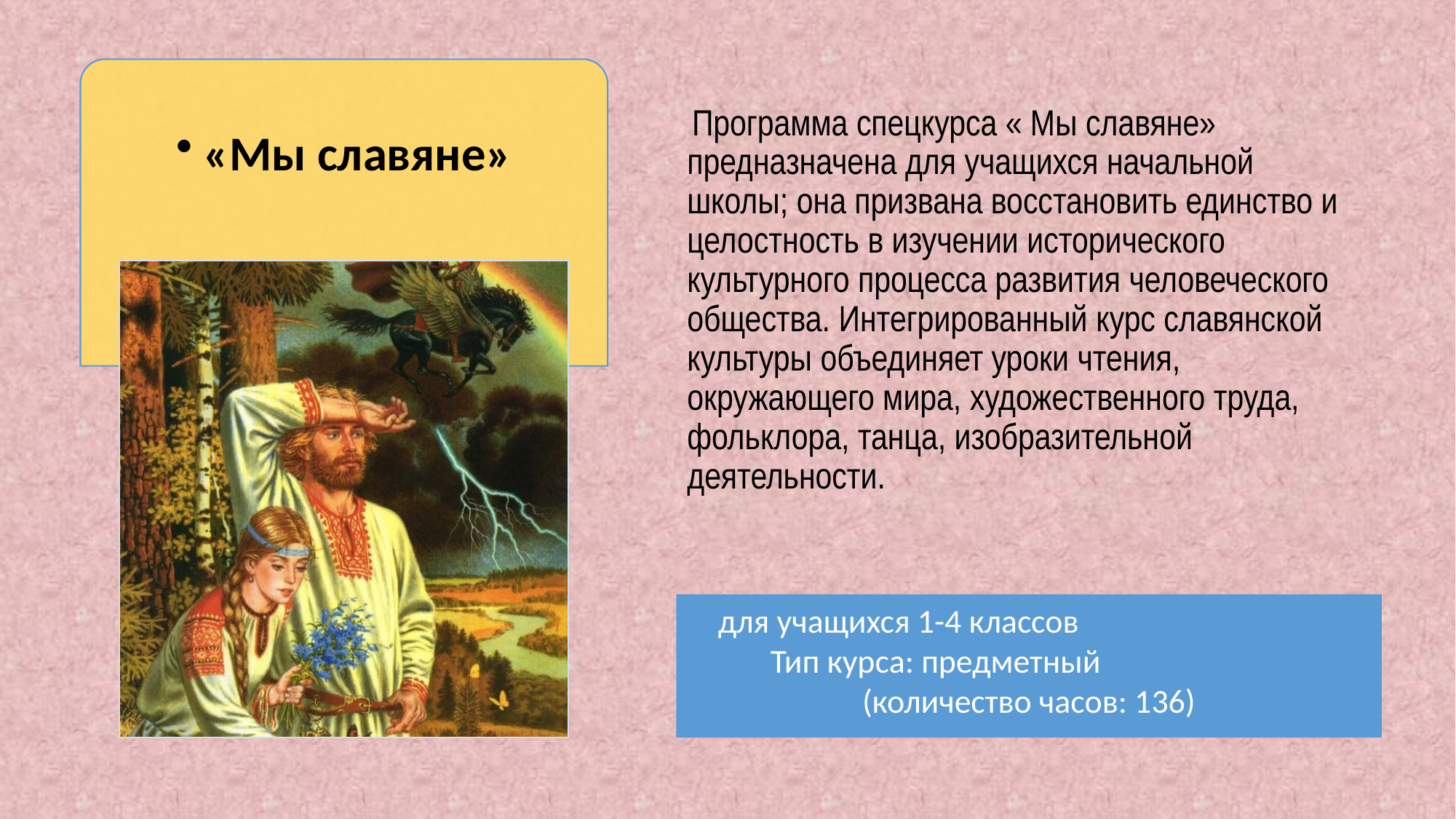

# Программа спецкурса « Мы славяне» предназначена для учащихся начальной школы; она призвана восстановить единство и целостность в изучении исторического культурного процесса развития человеческого общества. Интегрированный курс славянской культуры объединяет уроки чтения, окружающего мира, художественного труда, фольклора, танца, изобразительной деятельности.

«Мы славяне»

 для учащихся 1-4 классов                                     Тип курса: предметный                          (количество часов: 136)